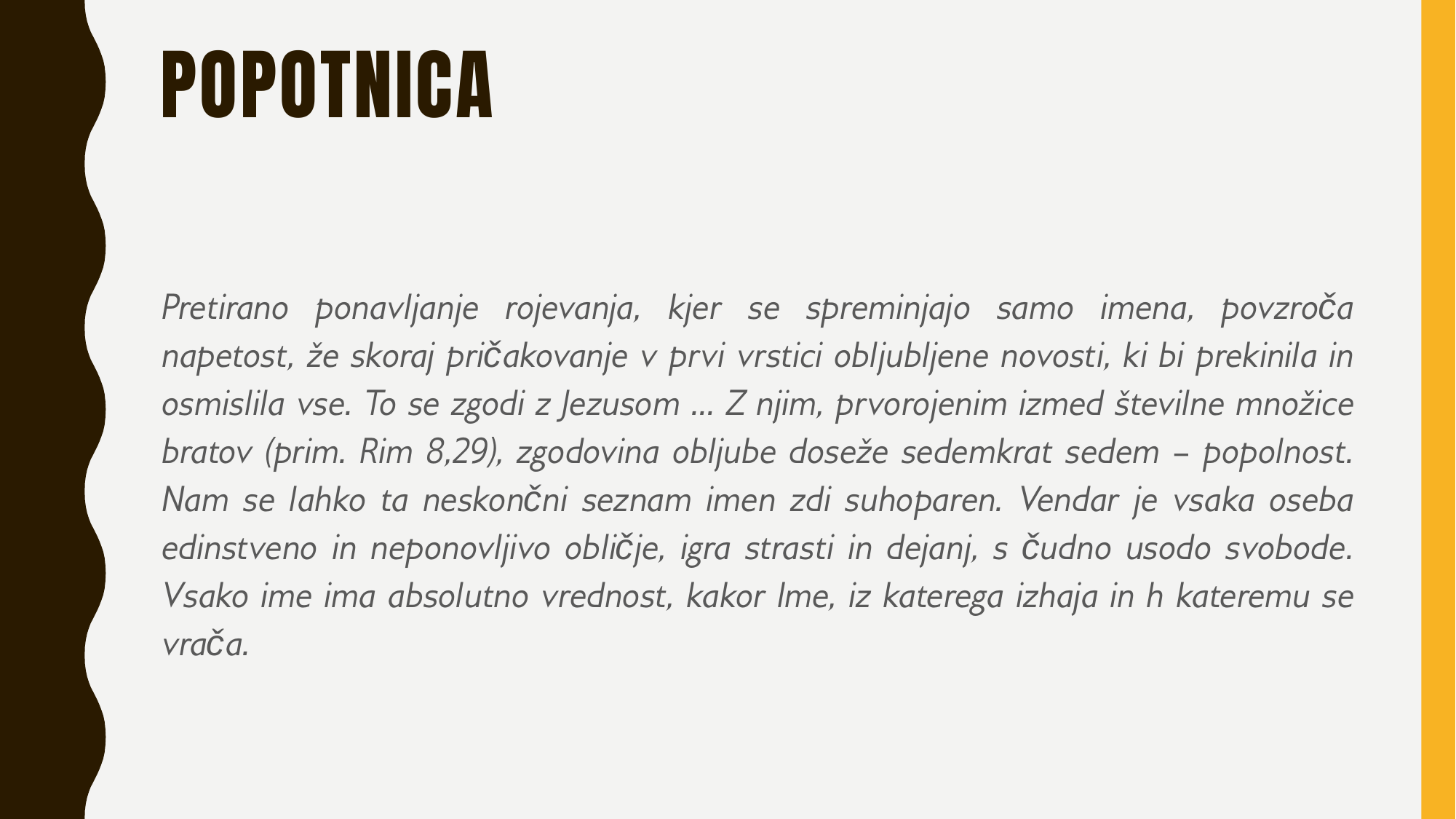

# POPOTNICA
Pretirano ponavljanje rojevanja, kjer se spreminjajo samo imena, povzroča napetost, že skoraj pričakovanje v prvi vrstici obljubljene novosti, ki bi prekinila in osmislila vse. To se zgodi z Jezusom … Z njim, prvorojenim izmed številne množice bratov (prim. Rim 8,29), zgodovina obljube doseže sedemkrat sedem – popolnost. Nam se lahko ta neskončni seznam imen zdi suhoparen. Vendar je vsaka oseba edinstveno in neponovljivo obličje, igra strasti in dejanj, s čudno usodo svobode. Vsako ime ima absolutno vrednost, kakor Ime, iz katerega izhaja in h kateremu se vrača.